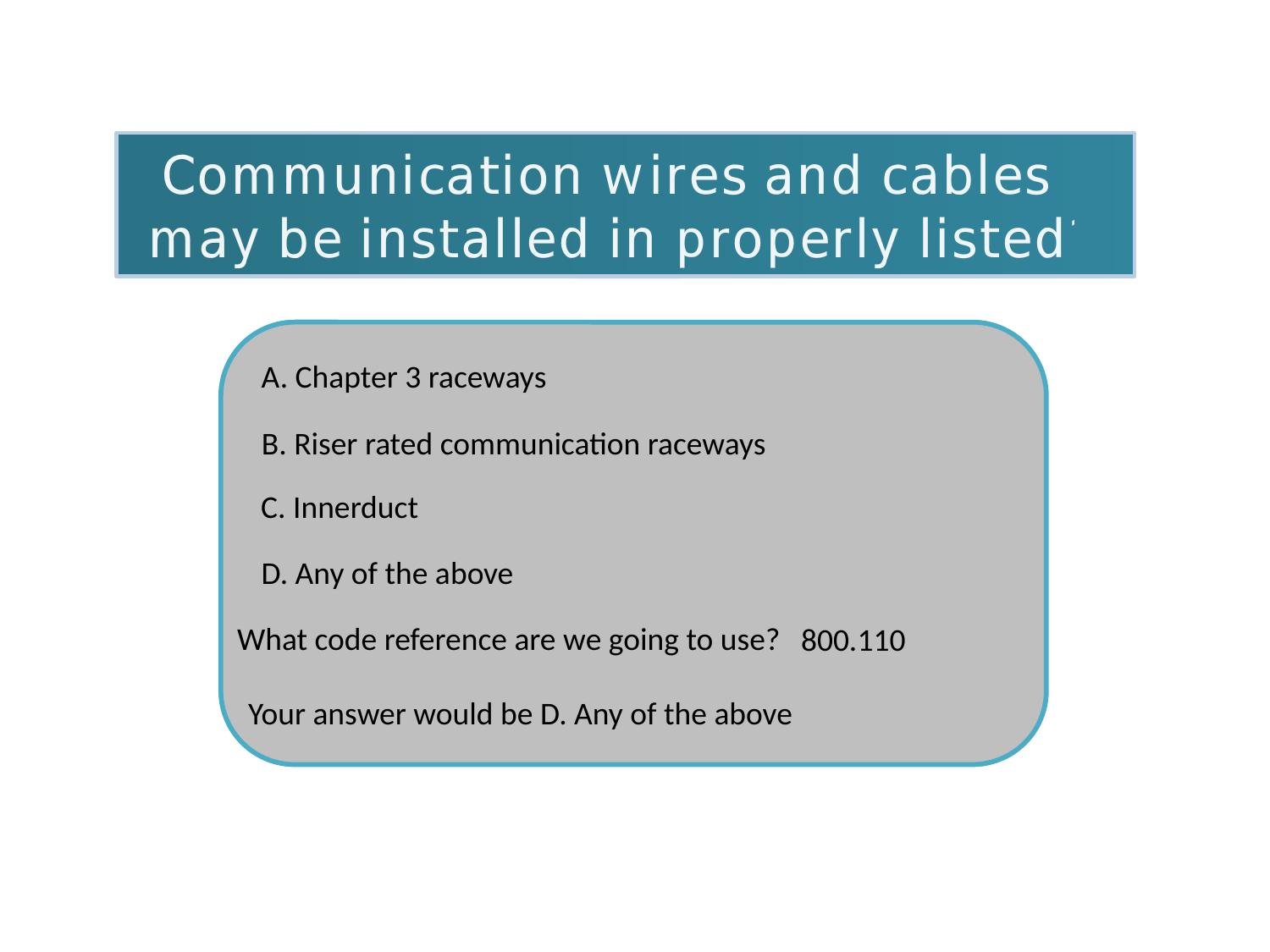

Communication wires and cables   may be installed in properly listed?

A. Chapter 3 raceways
B. Riser rated communication raceways
C. Innerduct
D. Any of the above
What code reference are we going to use?
800.110
Your answer would be D. Any of the above